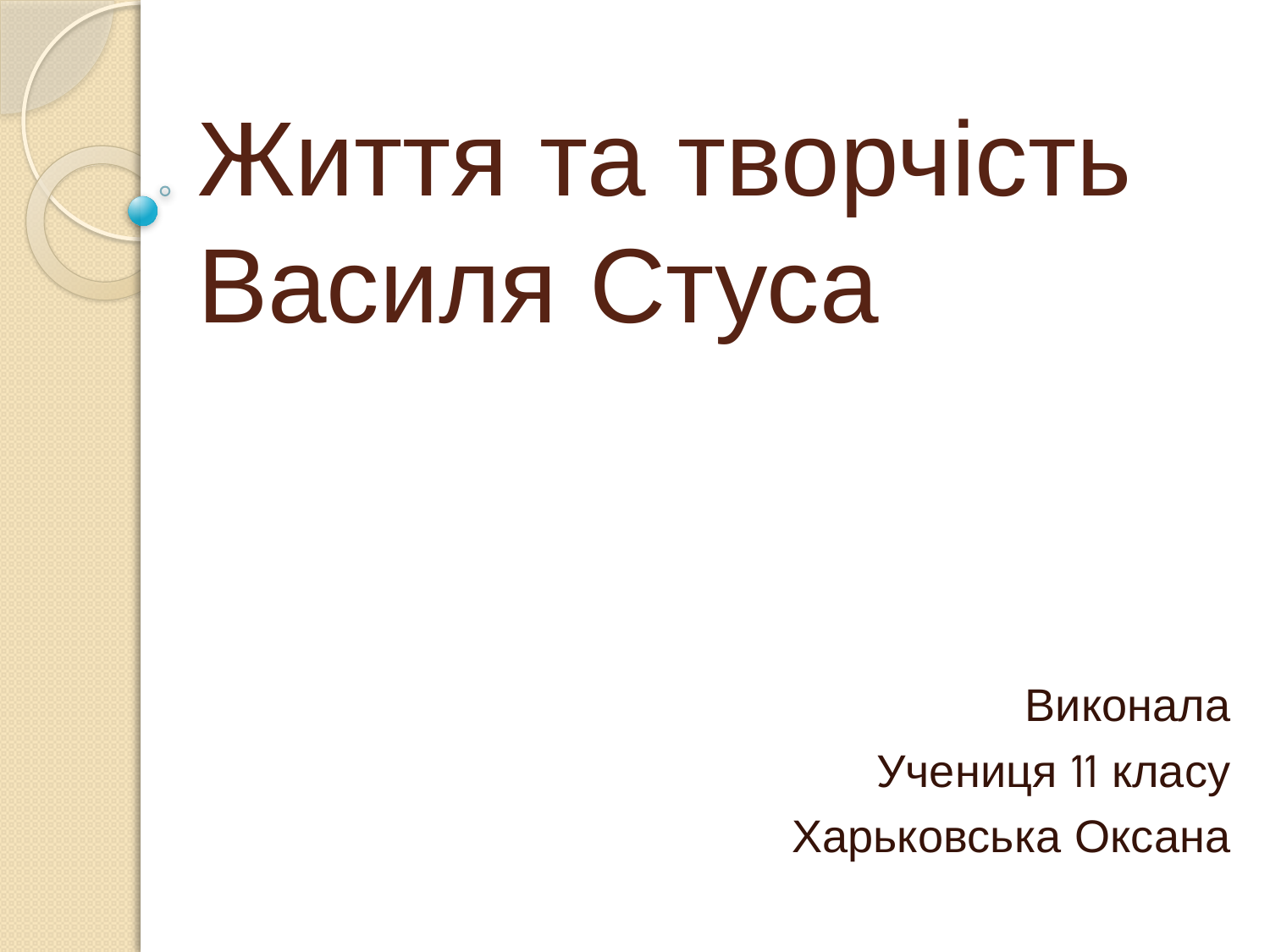

# Життя та творчість Василя Стуса
Виконала
Учениця 11 класу
Харьковська Оксана